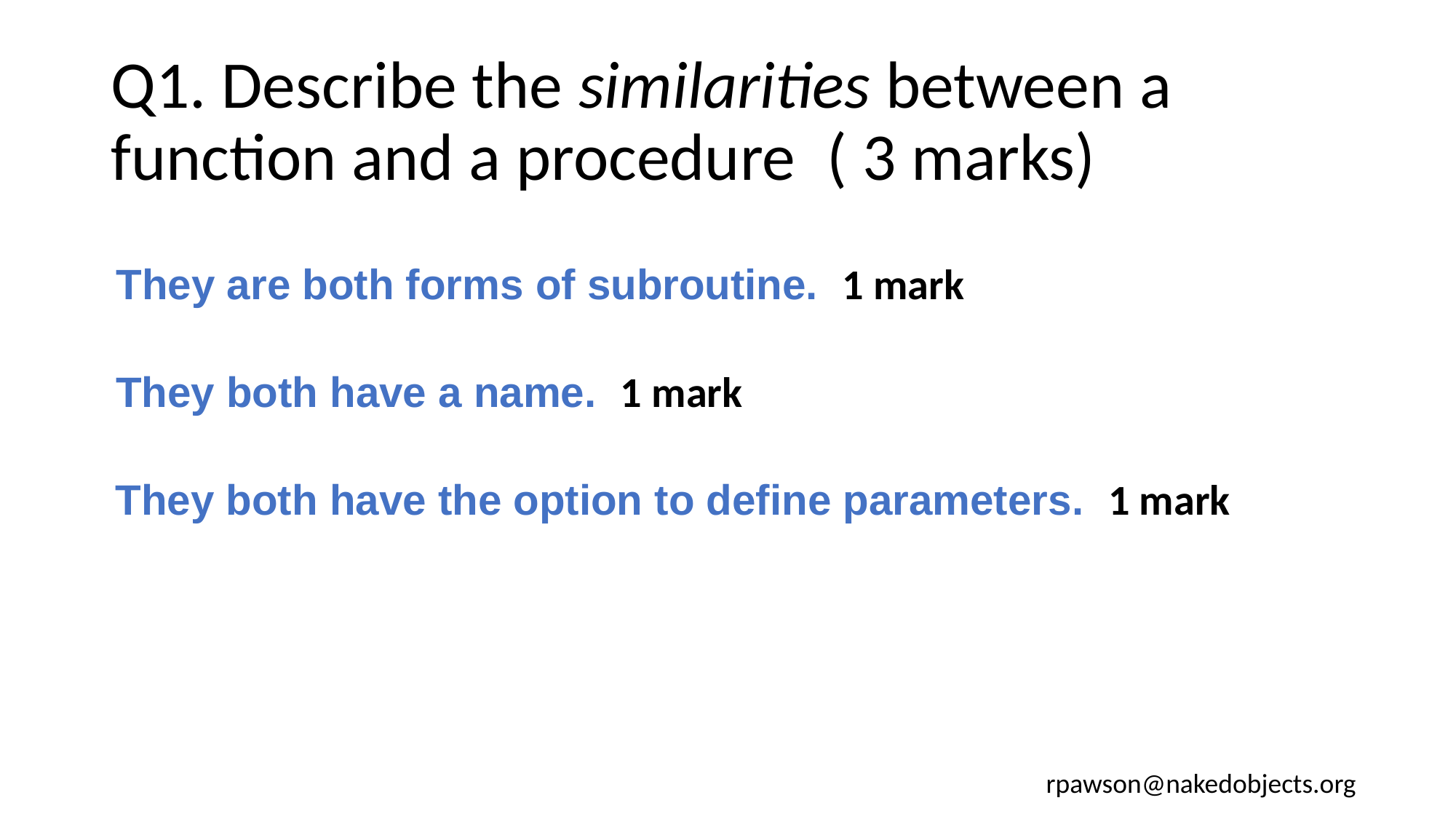

# Q1. Describe the similarities between a function and a procedure  ( 3 marks)
They are both forms of subroutine.  1 mark
They both have a name.  1 mark
They both have the option to define parameters.  1 mark